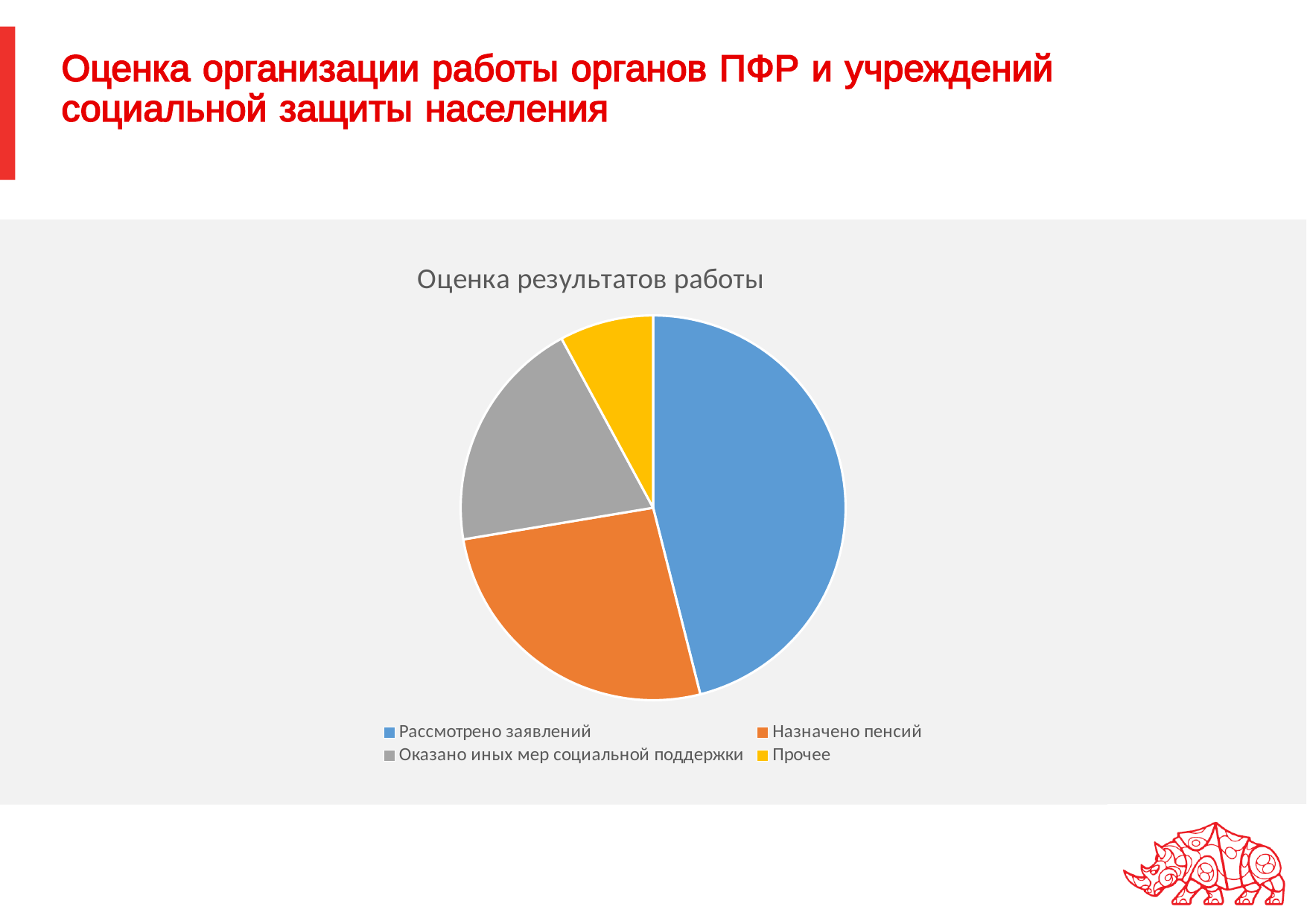

# Оценка организации работы органов ПФР и учреждений социальной защиты населения

### Chart: Оценка результатов работы

| Category | Продажи |
|---|---|
| Рассмотрено заявлений | 7.0 |
| Назначено пенсий | 4.0 |
| Оказано иных мер социальной поддержки | 3.0 |
| Прочее | 1.2 |